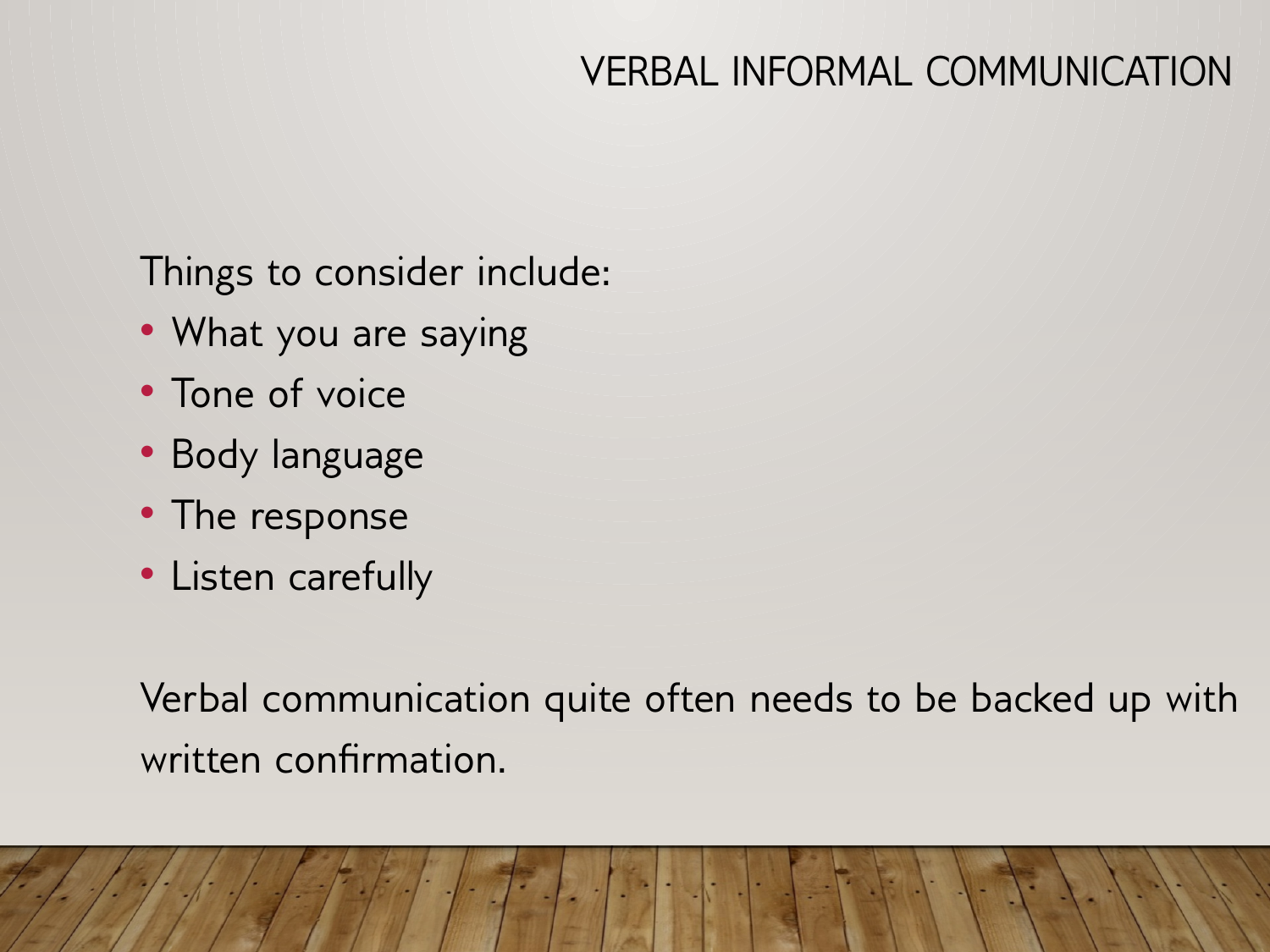

Verbal informal communication

Things to consider include:
What you are saying
Tone of voice
Body language
The response
Listen carefully

Verbal communication quite often needs to be backed up with written confirmation.